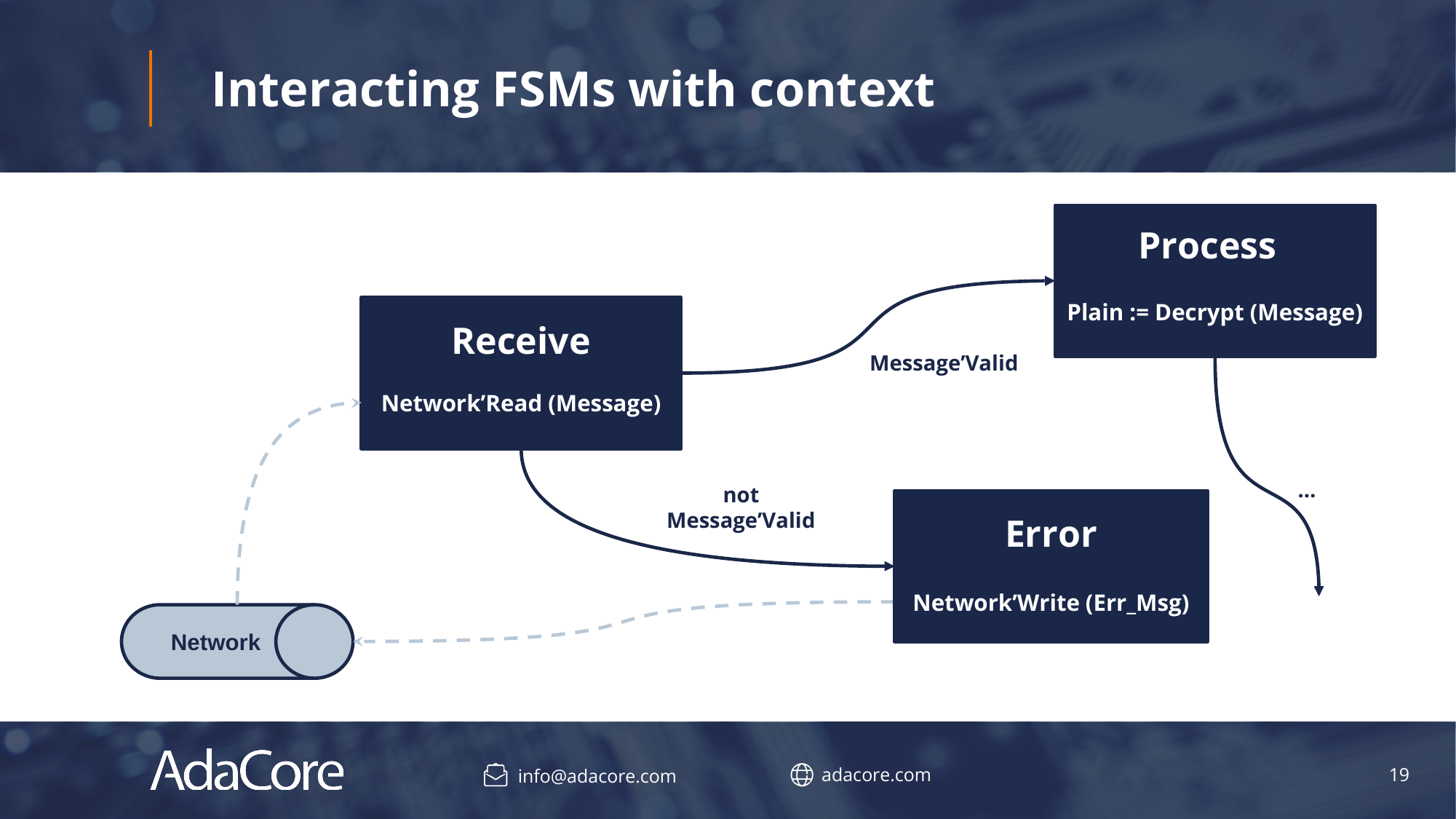

# Interacting FSMs with context

Process
Plain := Decrypt (Message)

Receive
Network’Read (Message)
Message’Valid
…
not
Message’Valid

Error
Network’Write (Err_Msg)
Network
19